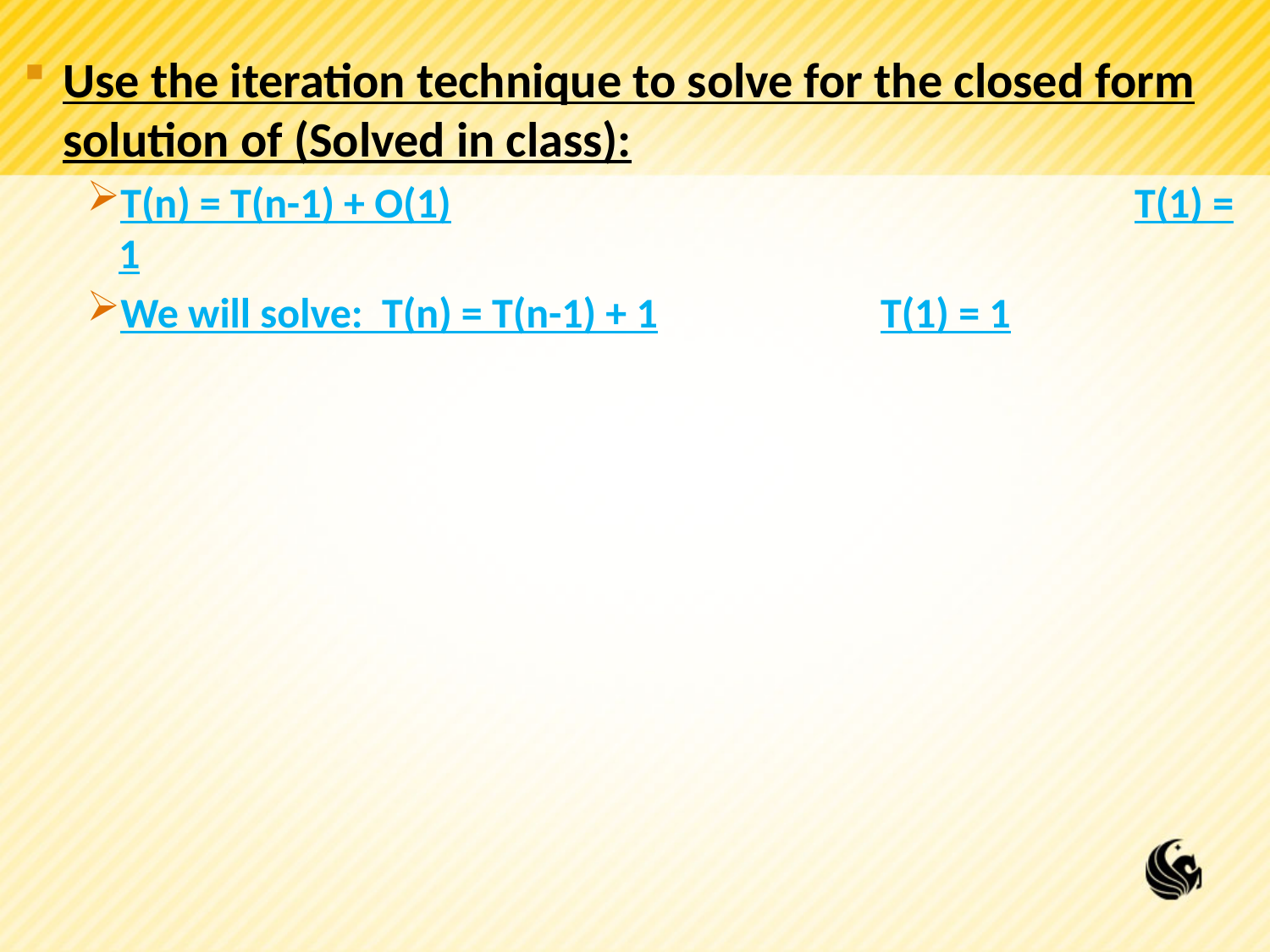

Use the iteration technique to solve for the closed form solution of (Solved in class):
T(n) = T(n-1) + O(1)						T(1) = 1
We will solve:  T(n) = T(n-1) + 1		T(1) = 1